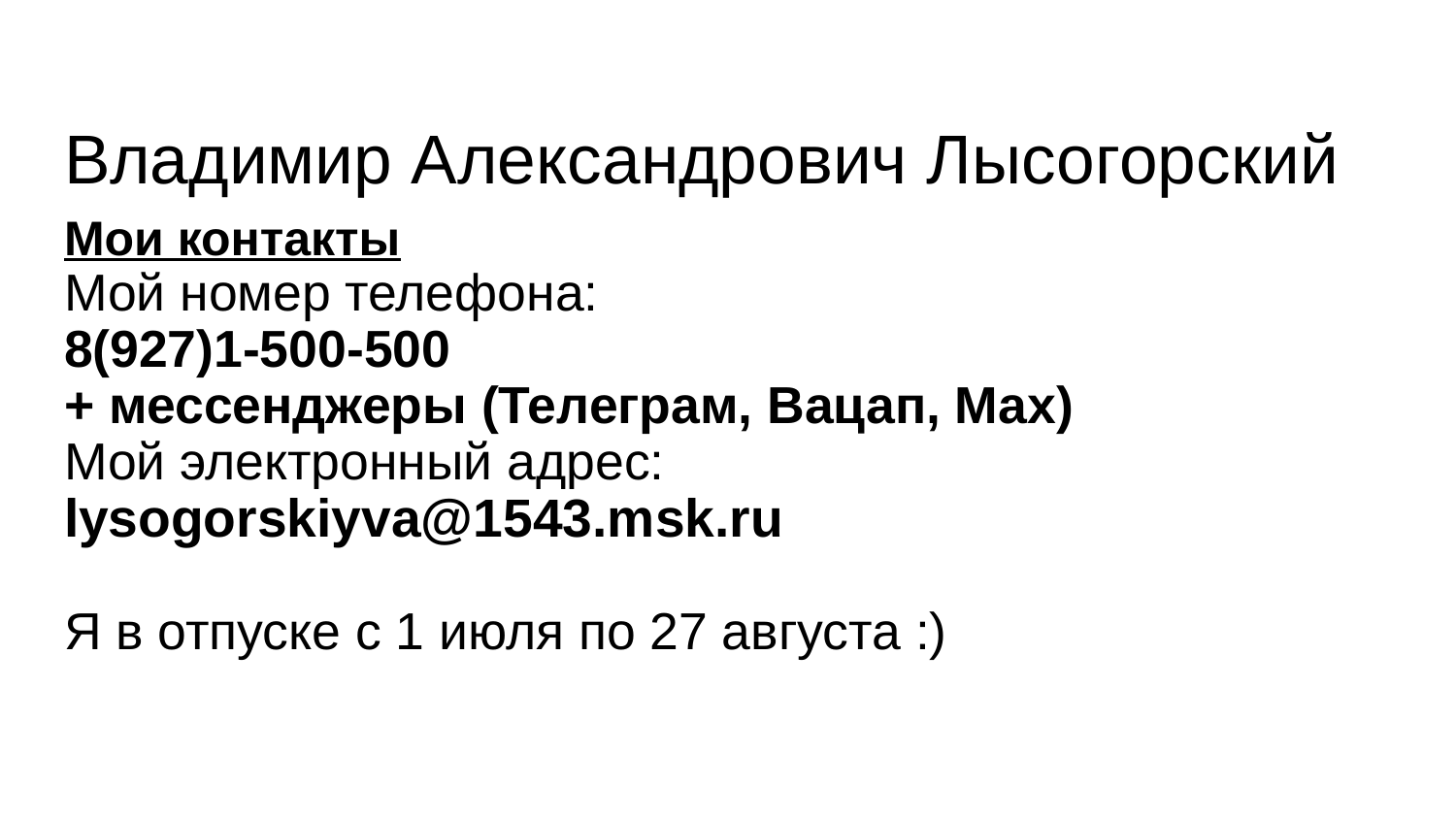

# Владимир Александрович Лысогорский
Мои контакты
Мой номер телефона:
8(927)1-500-500
+ мессенджеры (Телеграм, Вацап, Маx)
Мой электронный адрес:
lysogorskiyva@1543.msk.ru
Я в отпуске с 1 июля по 27 августа :)